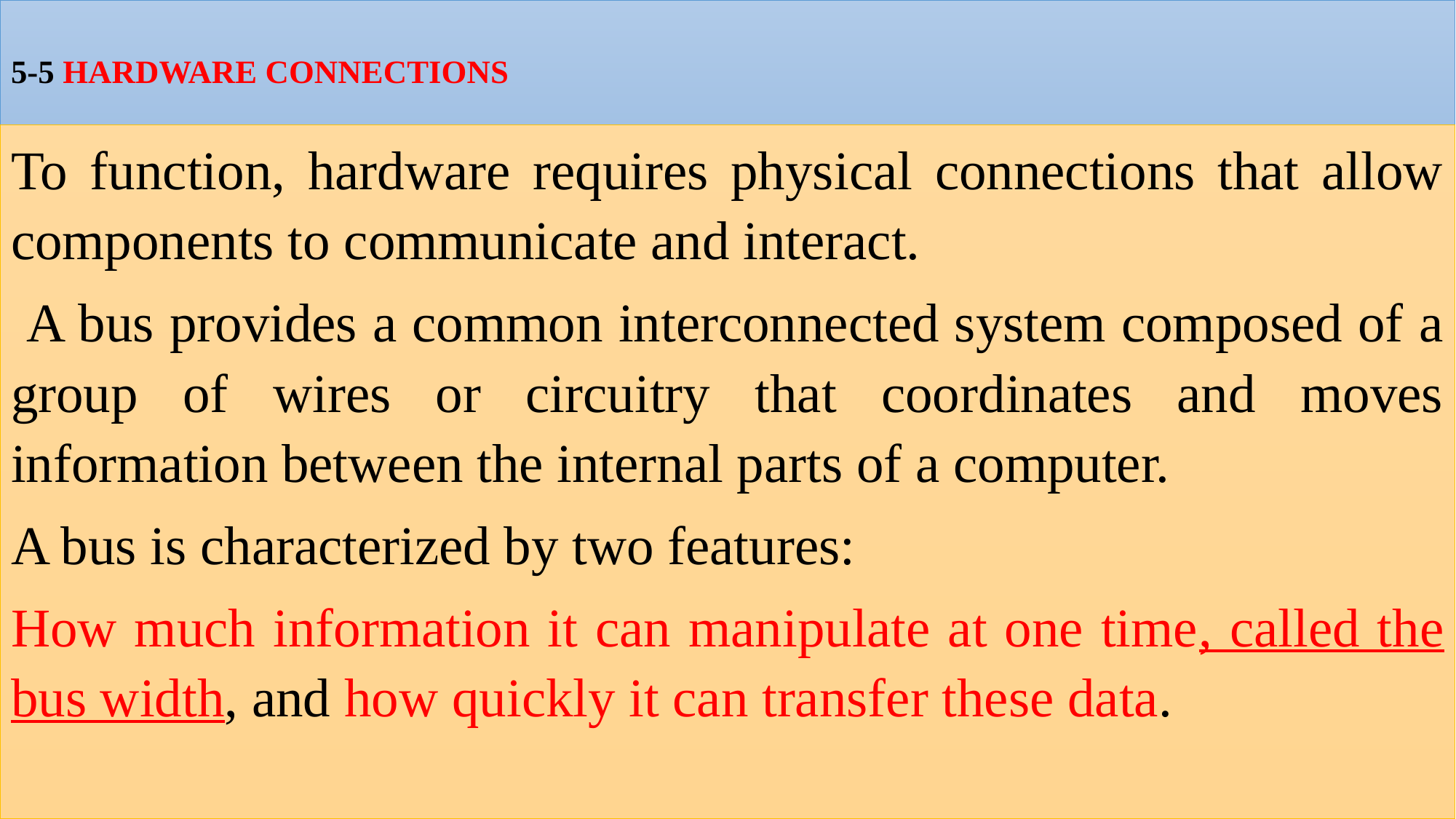

# 5-5 HARDWARE CONNECTIONS
To function, hardware requires physical connections that allow components to communicate and interact.
 A bus provides a common interconnected system composed of a group of wires or circuitry that coordinates and moves information between the internal parts of a computer.
A bus is characterized by two features:
How much information it can manipulate at one time, called the bus width, and how quickly it can transfer these data.